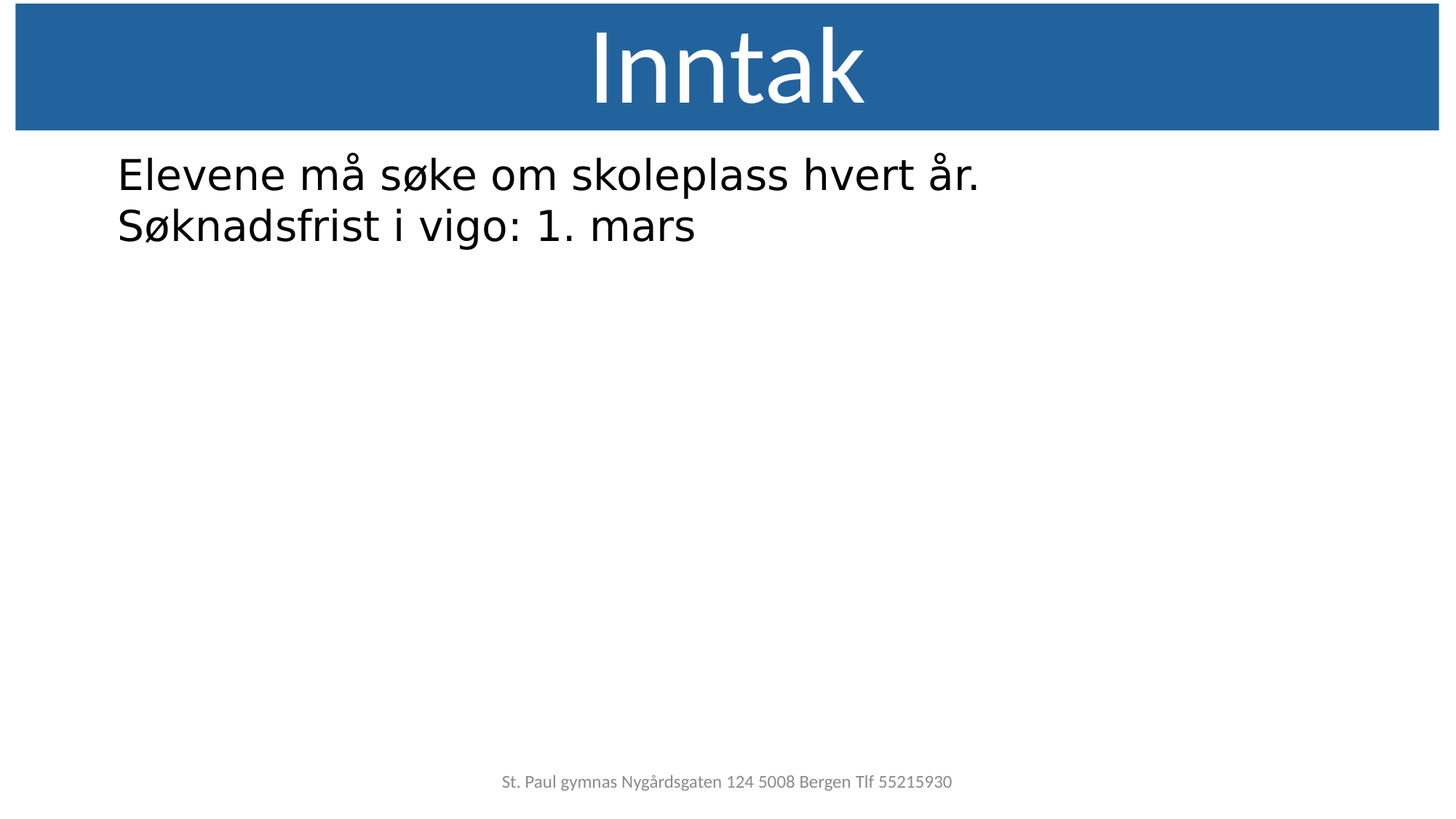

Inntak

Elevene må søke om skoleplass hvert år.
Søknadsfrist i vigo: 1. mars
St. Paul gymnas Nygårdsgaten 124 5008 Bergen Tlf 55215930